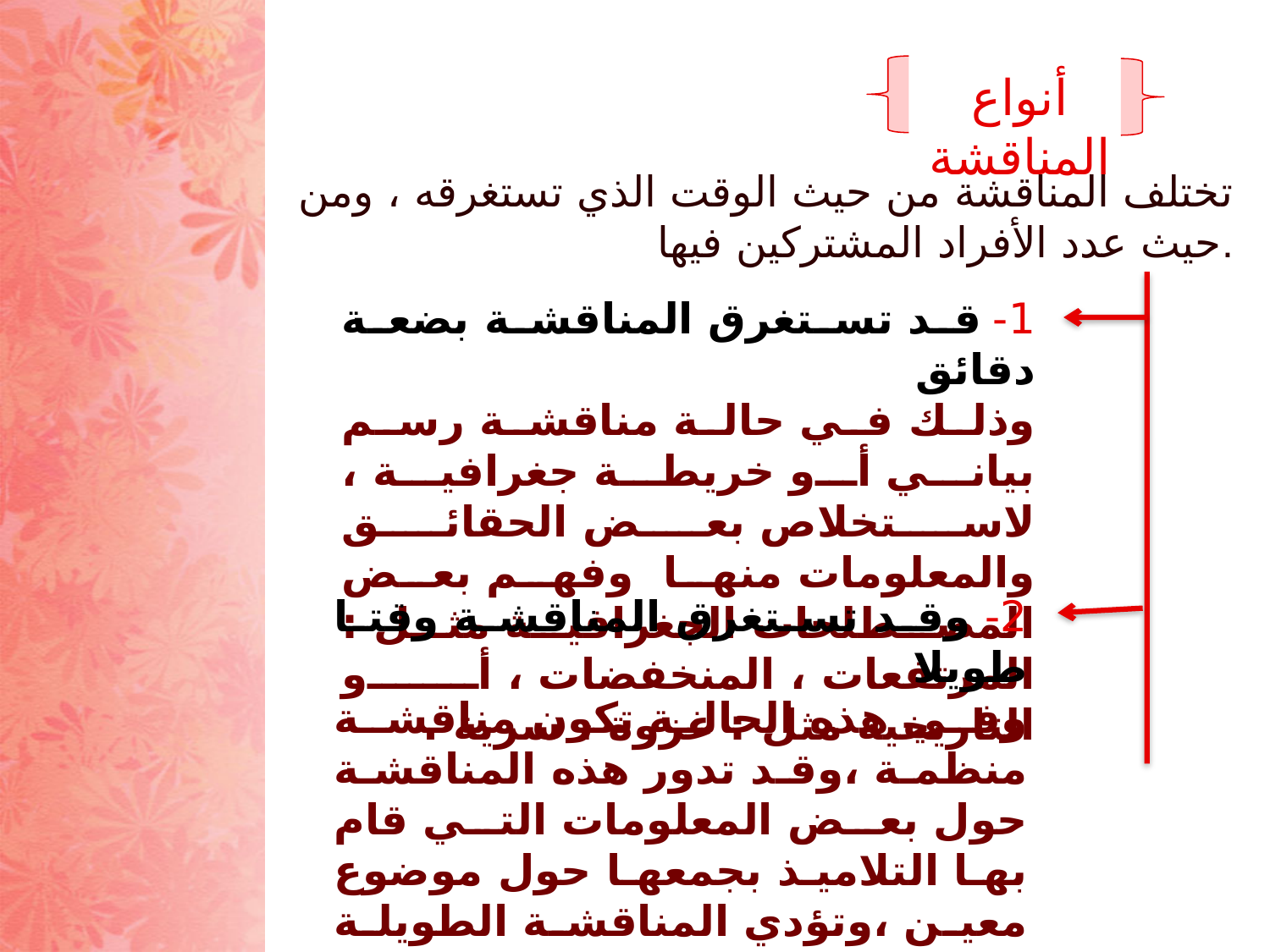

#

أنواع المناقشة
تختلف المناقشة من حيث الوقت الذي تستغرقه ، ومن حيث عدد الأفراد المشتركين فيها.

1- قد تستغرق المناقشة بضعة دقائق
وذلك في حالة مناقشة رسم بياني أو خريطة جغرافية ، لاستخلاص بعض الحقائق والمعلومات منها  وفهم بعض المصطلحات الجغرافية مثل : المرتفعات ، المنخفضات ، أو التاريخية مثل : غزوة ، سرية .
2- وقد تستغرق المناقشة وقتا طويلا
وفي هذه الحالة تكون مناقشة منظمة ،وقد تدور هذه المناقشة حول بعض المعلومات التي قام بها التلاميذ بجمعها حول موضوع معين ،وتؤدي المناقشة الطويلة إلى مزيد من الفهم.